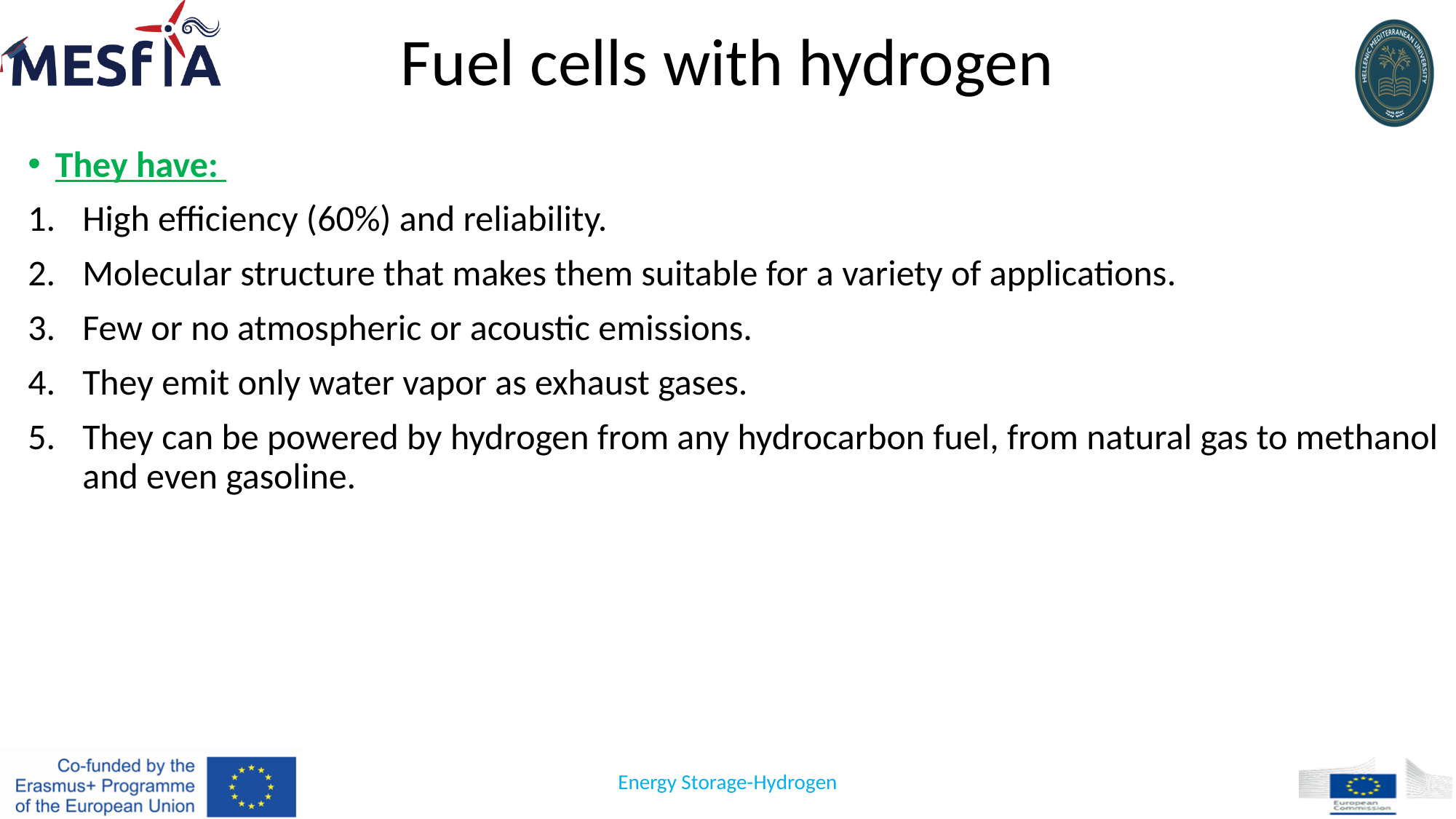

# Fuel cells with hydrogen
They have:
High efficiency (60%) and reliability.
Molecular structure that makes them suitable for a variety of applications.
Few or no atmospheric or acoustic emissions.
They emit only water vapor as exhaust gases.
They can be powered by hydrogen from any hydrocarbon fuel, from natural gas to methanol and even gasoline.
Energy Storage-Hydrogen